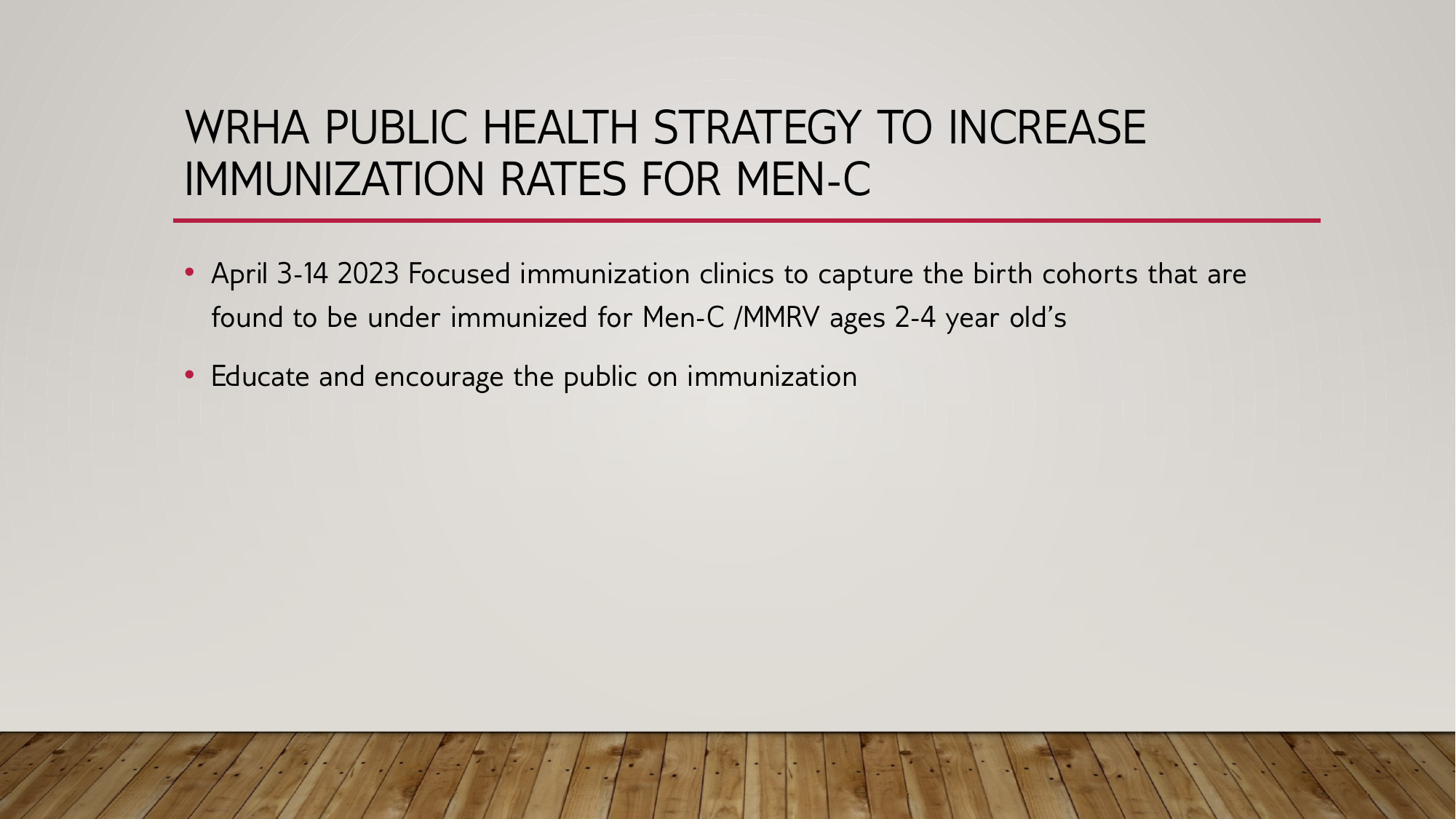

# WRHA Public health Strategy to increase immunization rates for men-C
April 3-14 2023 Focused immunization clinics to capture the birth cohorts that are found to be under immunized for Men-C /MMRV ages 2-4 year old’s
Educate and encourage the public on immunization